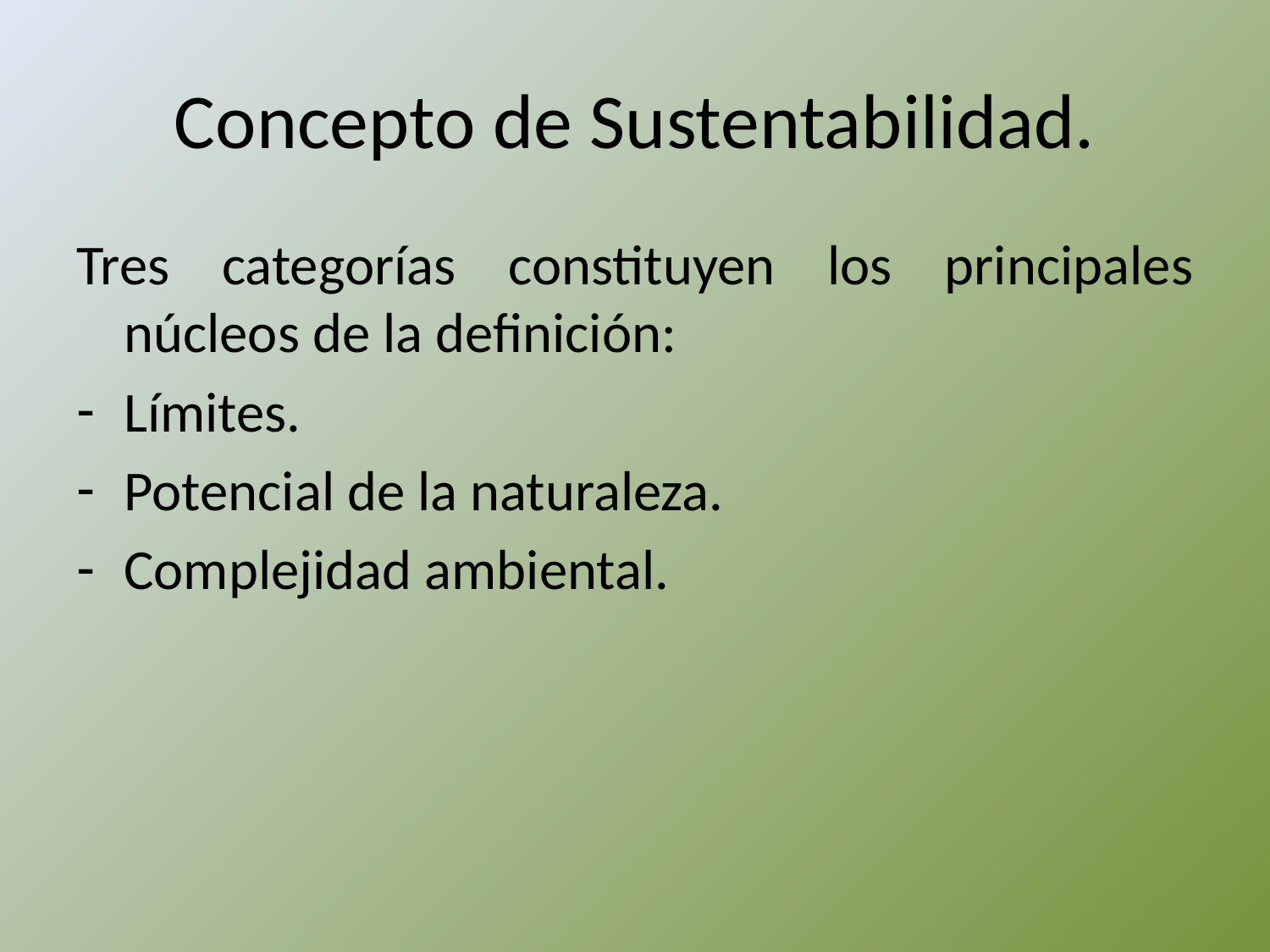

# Concepto de Sustentabilidad.
Tres categorías constituyen los principales núcleos de la definición:
Límites.
Potencial de la naturaleza.
Complejidad ambiental.